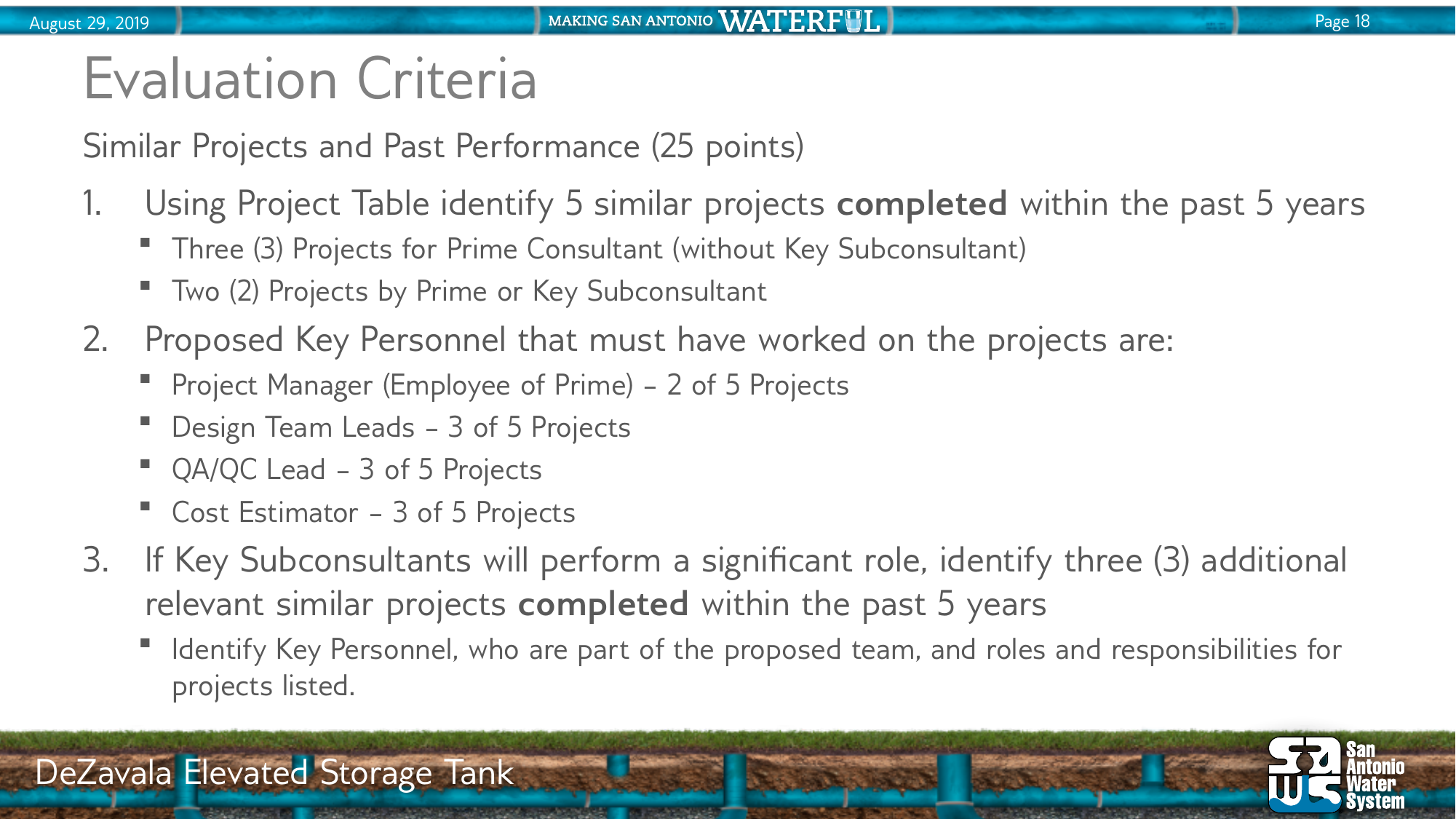

# Evaluation Criteria
Similar Projects and Past Performance (25 points)
Using Project Table identify 5 similar projects completed within the past 5 years
Three (3) Projects for Prime Consultant (without Key Subconsultant)
Two (2) Projects by Prime or Key Subconsultant
Proposed Key Personnel that must have worked on the projects are:
Project Manager (Employee of Prime) – 2 of 5 Projects
Design Team Leads – 3 of 5 Projects
QA/QC Lead – 3 of 5 Projects
Cost Estimator – 3 of 5 Projects
If Key Subconsultants will perform a significant role, identify three (3) additional relevant similar projects completed within the past 5 years
Identify Key Personnel, who are part of the proposed team, and roles and responsibilities for projects listed.